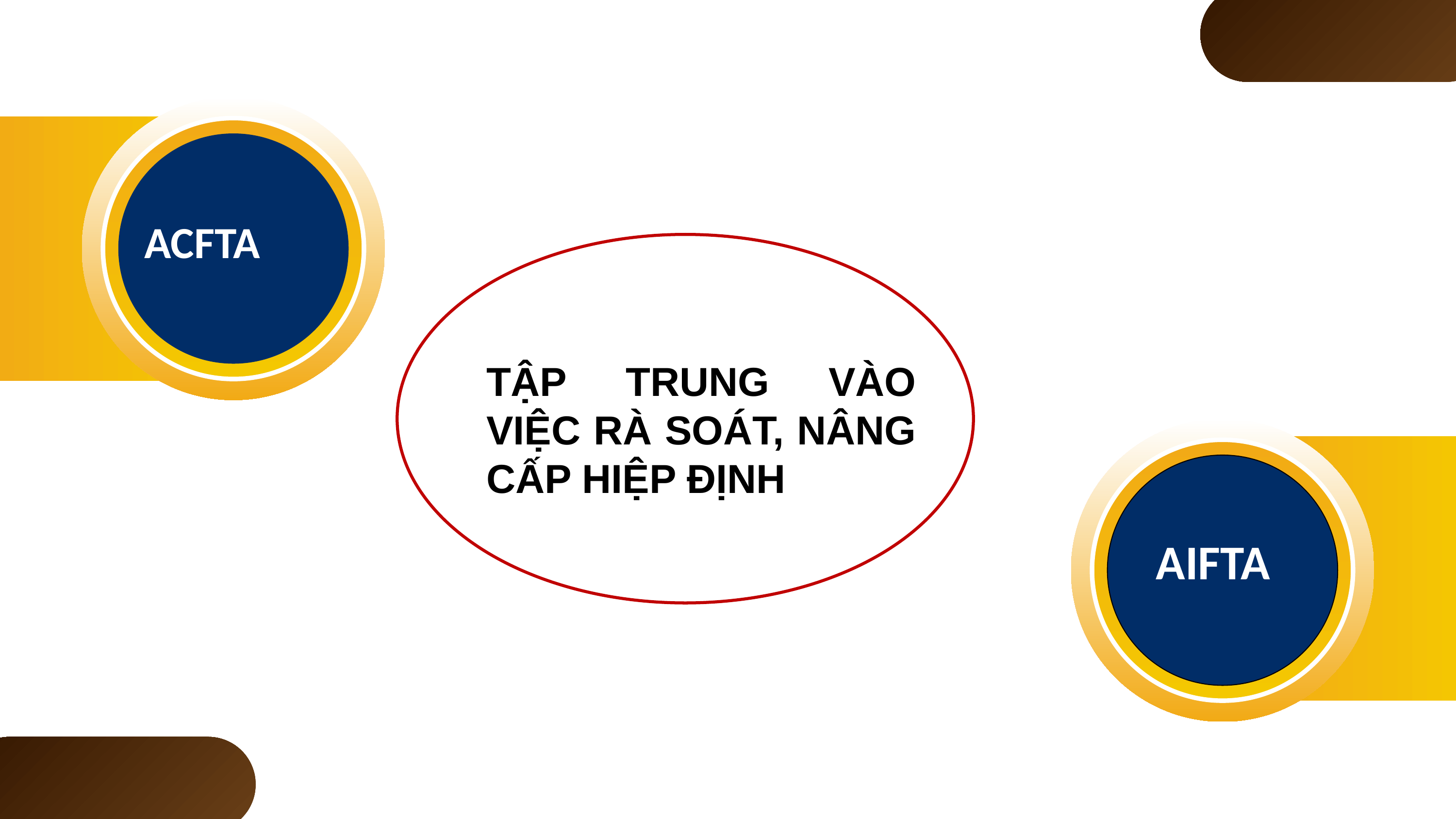

ACFTA

TẬP TRUNG VÀO VIỆC RÀ SOÁT, NÂNG CẤP HIỆP ĐỊNH

AIFTA